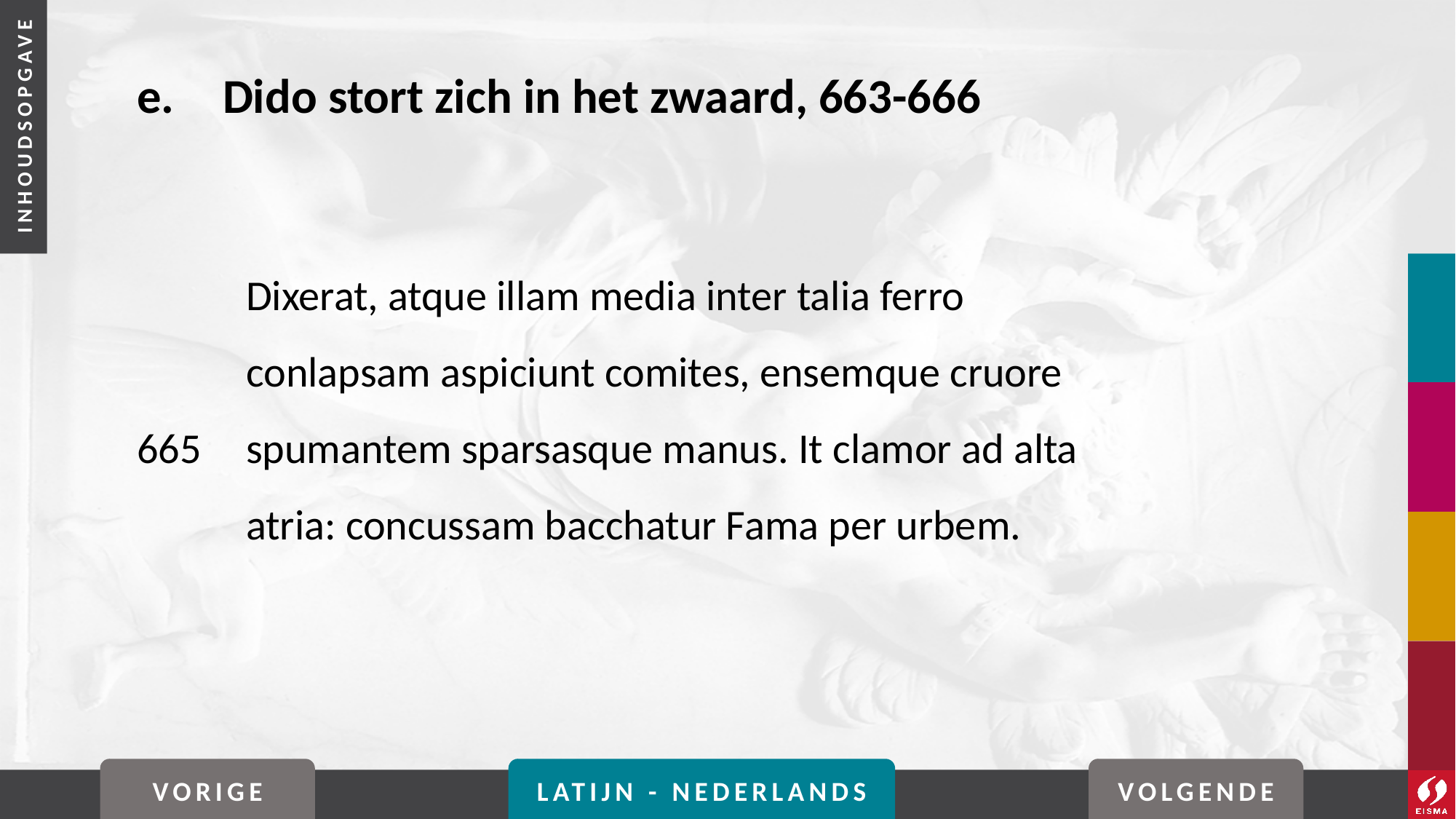

# e. 	Dido stort zich in het zwaard, 663-666
	Dixerat, atque illam media inter talia ferro
	conlapsam aspiciunt comites, ensemque cruore
665	spumantem sparsasque manus. It clamor ad alta
	atria: concussam bacchatur Fama per urbem.
VORIGE
LATIJN - NEDERLANDS
VOLGENDE